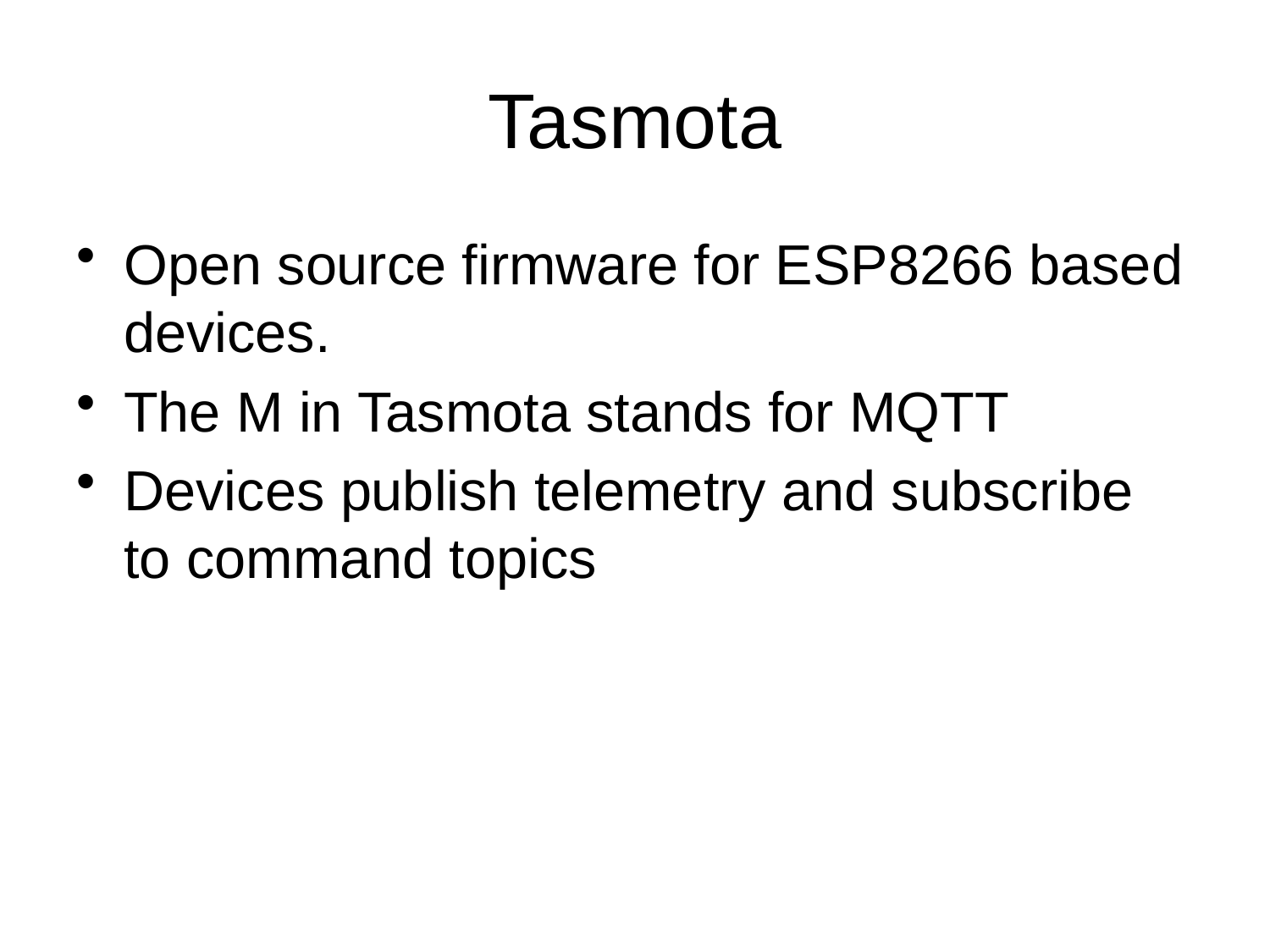

# Tasmota
Open source firmware for ESP8266 based devices.
The M in Tasmota stands for MQTT
Devices publish telemetry and subscribe to command topics